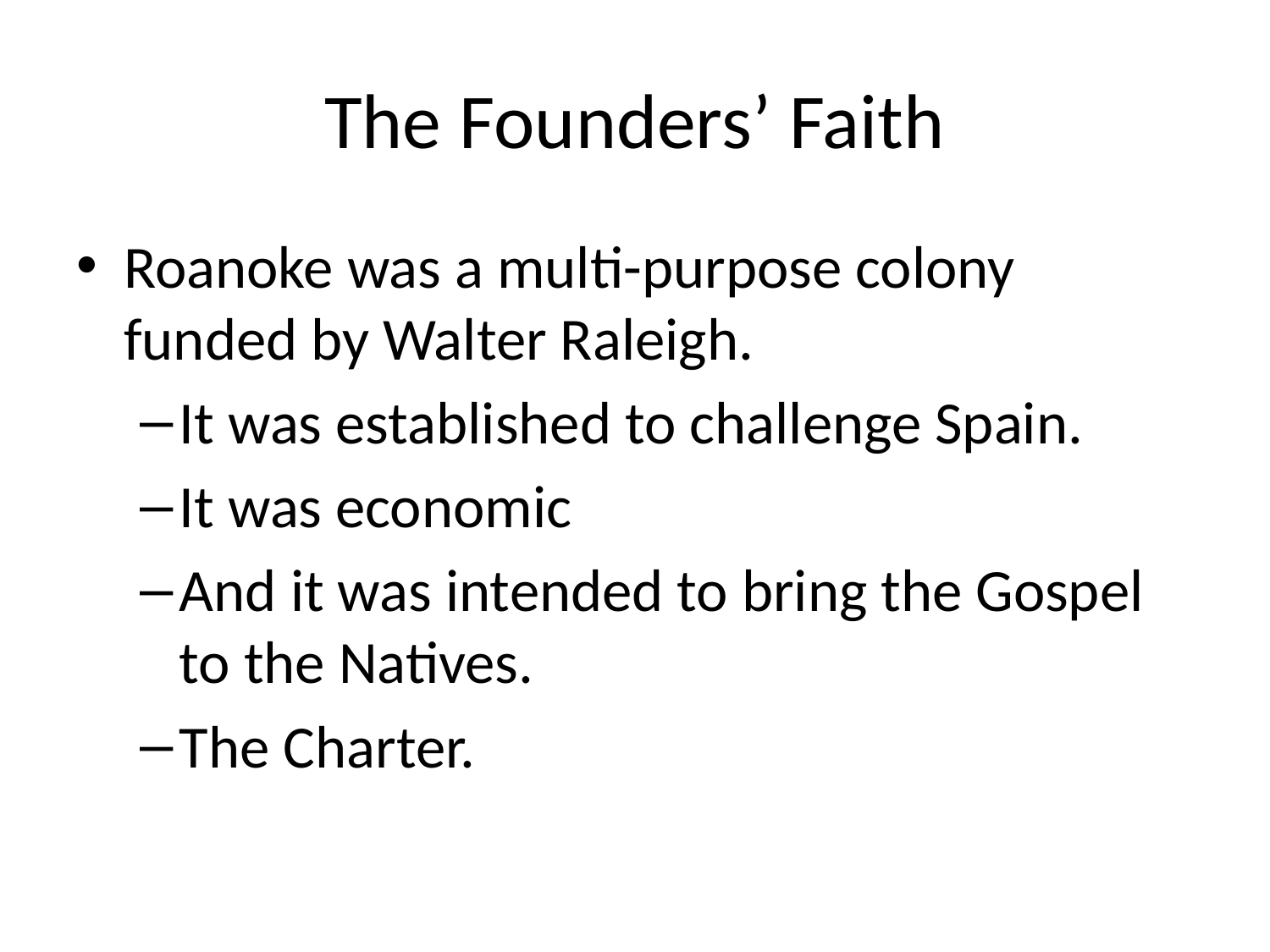

# The Founders’ Faith
Roanoke was a multi-purpose colony funded by Walter Raleigh.
It was established to challenge Spain.
It was economic
And it was intended to bring the Gospel to the Natives.
The Charter.